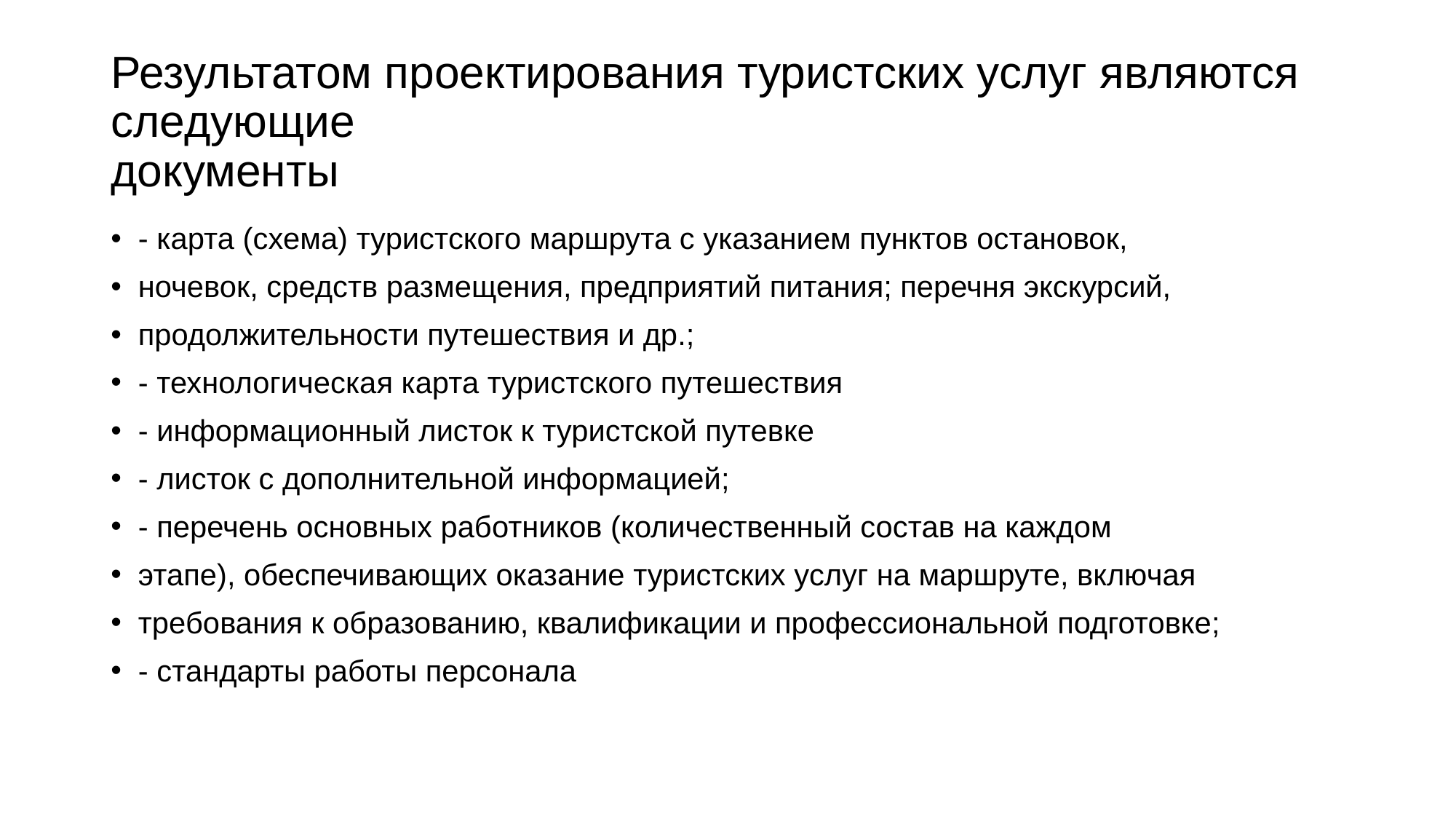

# Результатом проектирования туристских услуг являются следующие документы
- карта (схема) туристского маршрута с указанием пунктов остановок,
ночевок, средств размещения, предприятий питания; перечня экскурсий,
продолжительности путешествия и др.;
- технологическая карта туристского путешествия
- информационный листок к туристской путевке
- листок с дополнительной информацией;
- перечень основных работников (количественный состав на каждом
этапе), обеспечивающих оказание туристских услуг на маршруте, включая
требования к образованию, квалификации и профессиональной подготовке;
- стандарты работы персонала